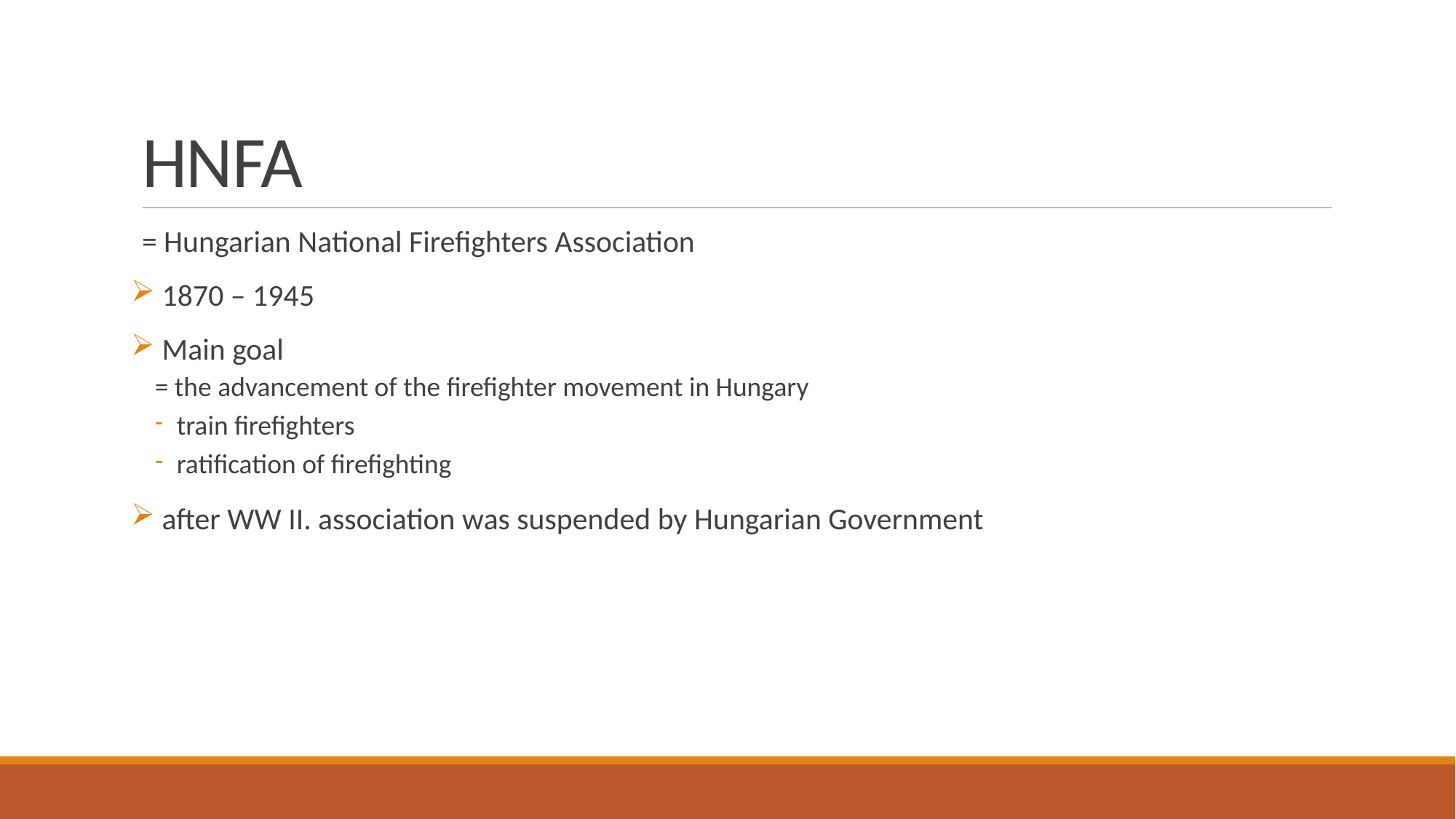

# HNFA
= Hungarian National Firefighters Association
 1870 – 1945
 Main goal
= the advancement of the firefighter movement in Hungary
train firefighters
ratification of firefighting
 after WW II. association was suspended by Hungarian Government